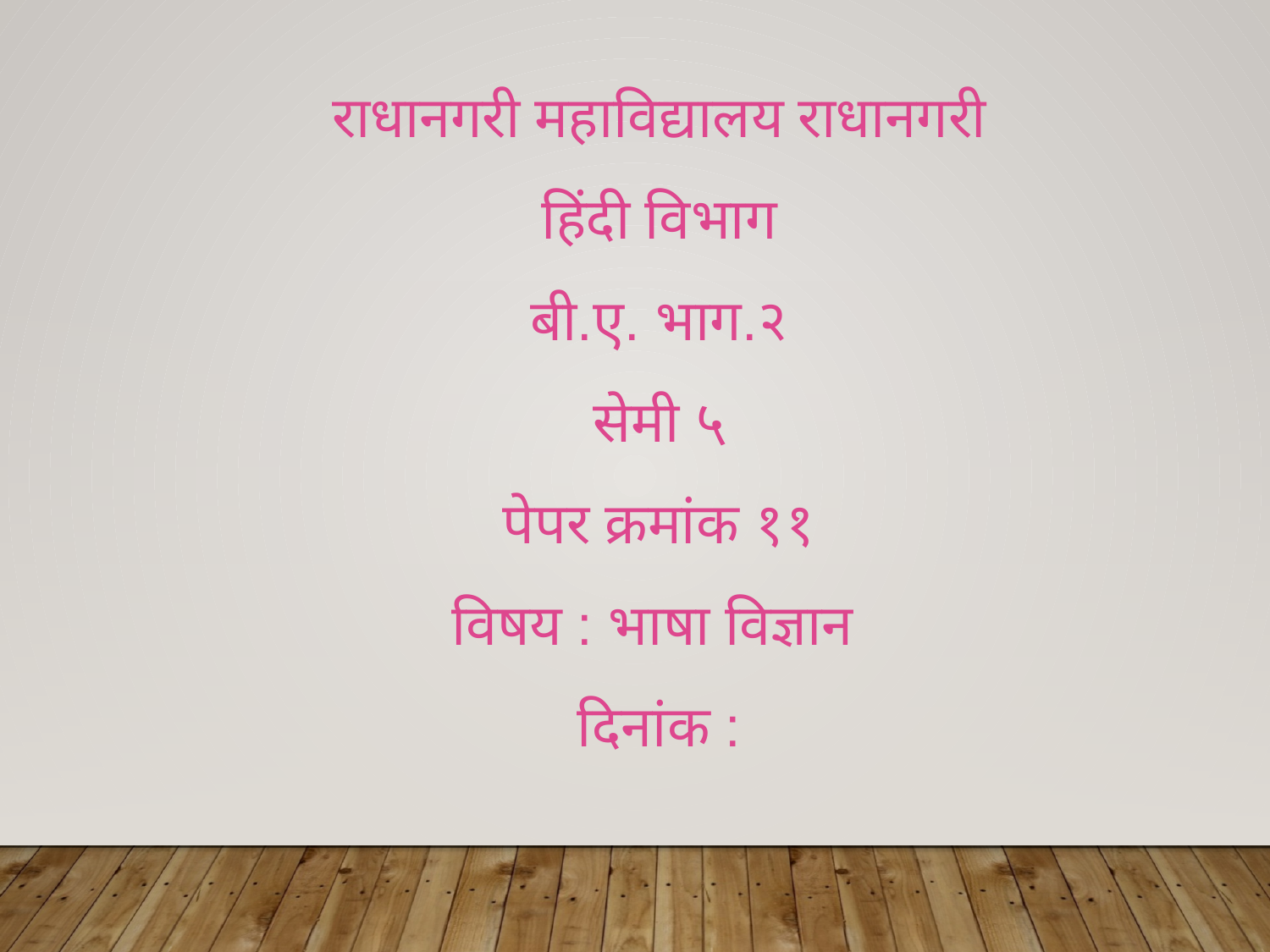

राधानगरी महाविद्यालय राधानगरी
हिंदी विभाग
बी.ए. भाग.२
सेमी ५
पेपर क्रमांक ११
विषय : भाषा विज्ञान
दिनांक :